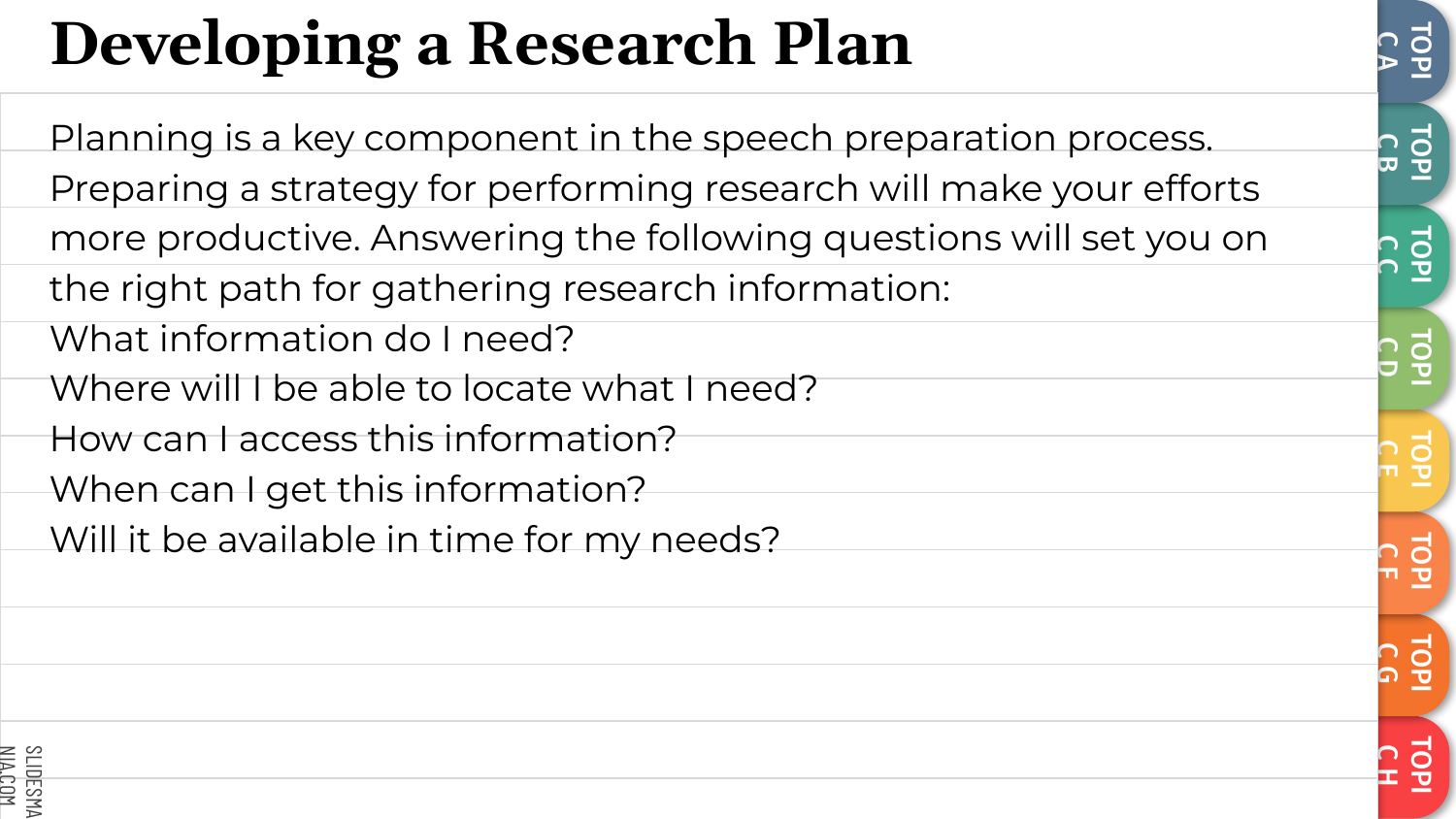

# Developing a Research Plan
Planning is a key component in the speech preparation process. Preparing a strategy for performing research will make your efforts more productive. Answering the following questions will set you on the right path for gathering research information:
What information do I need?
Where will I be able to locate what I need?
How can I access this information?
When can I get this information?
Will it be available in time for my needs?